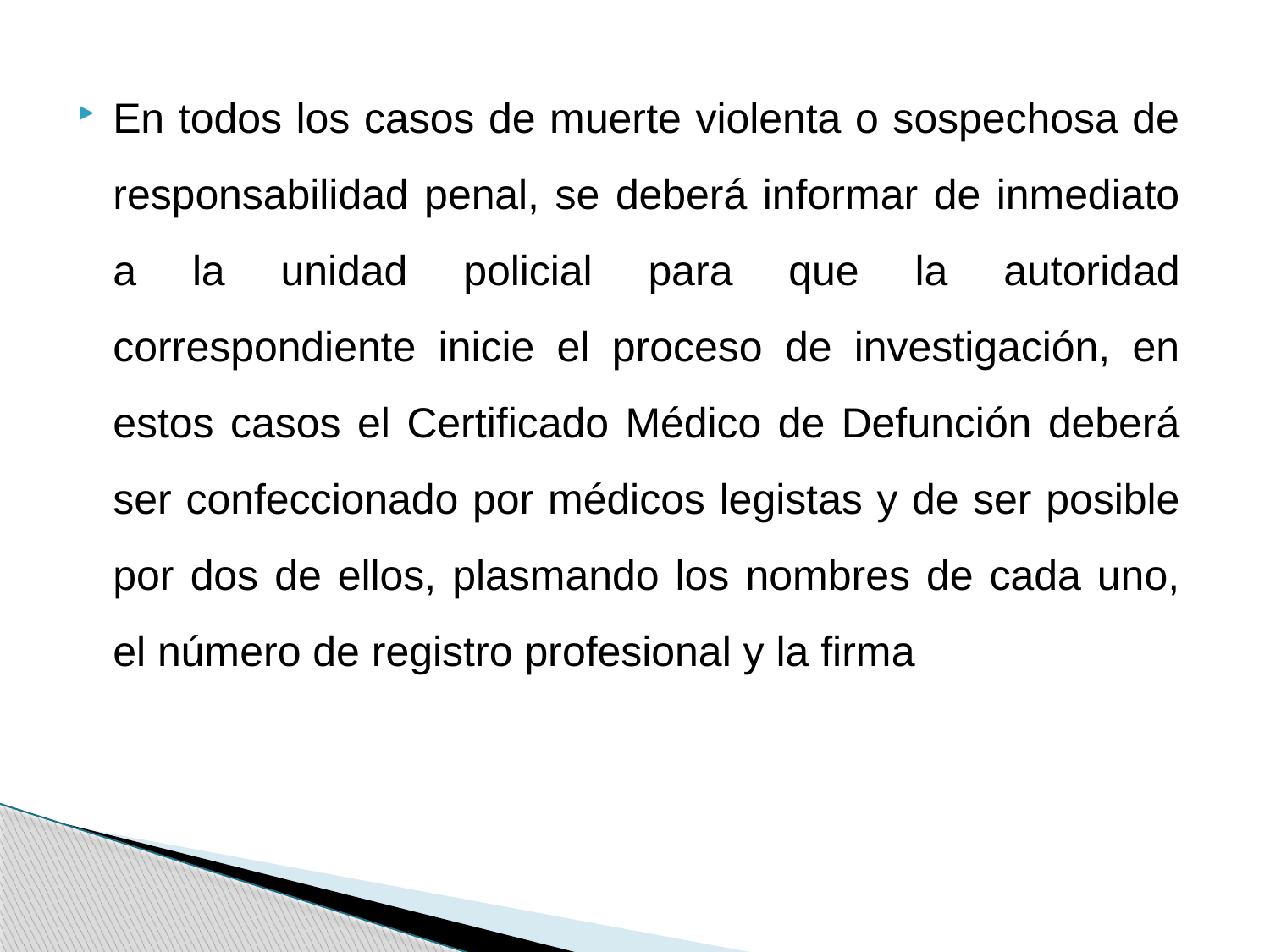

En todos los casos de muerte violenta o sospechosa de responsabilidad penal, se deberá informar de inmediato a la unidad policial para que la autoridad correspondiente inicie el proceso de investigación, en estos casos el Certificado Médico de Defunción deberá ser confeccionado por médicos legistas y de ser posible por dos de ellos, plasmando los nombres de cada uno, el número de registro profesional y la firma